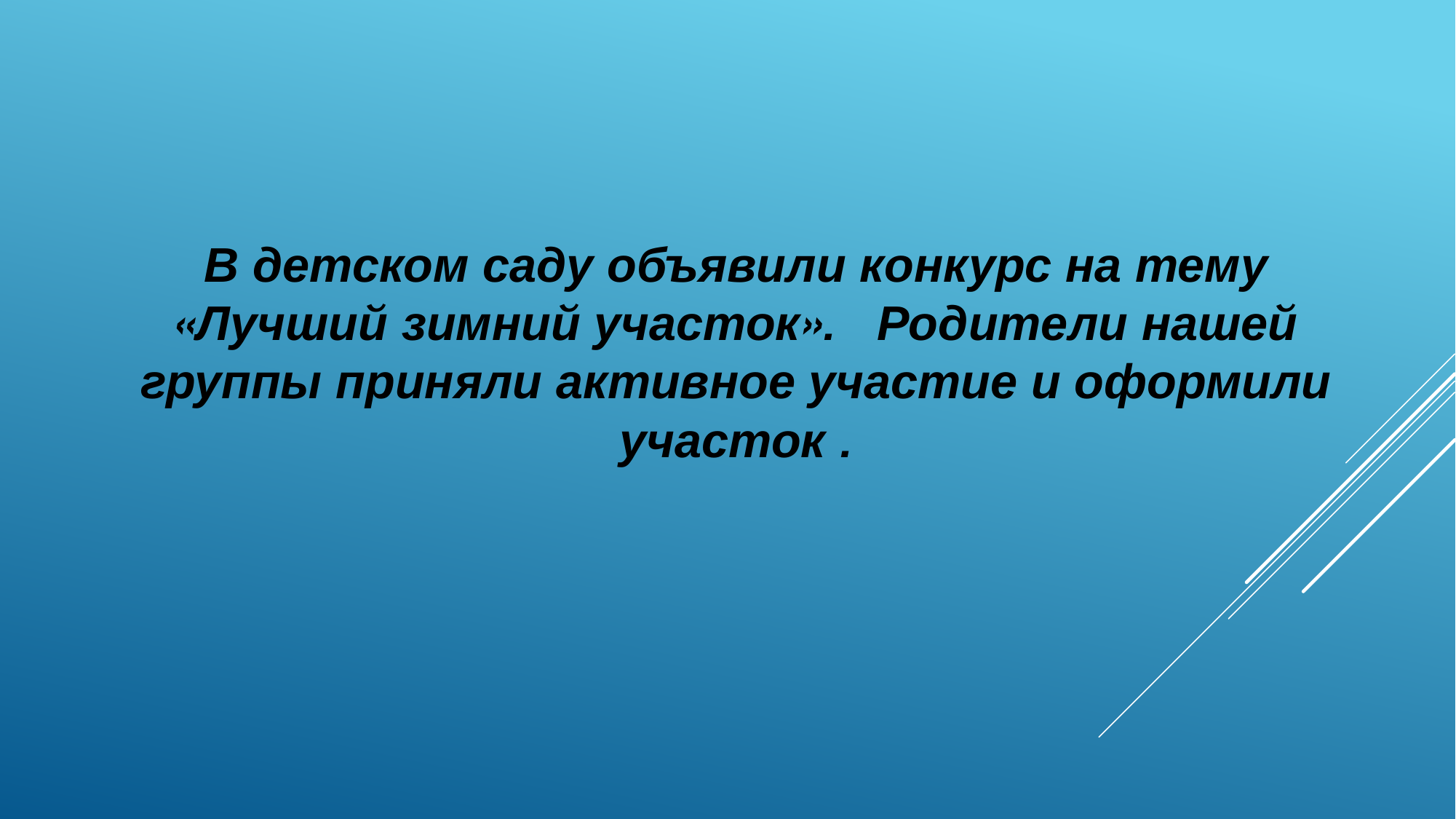

В детском саду объявили конкурс на тему «Лучший зимний участок».   Родители нашей группы приняли активное участие и оформили участок .